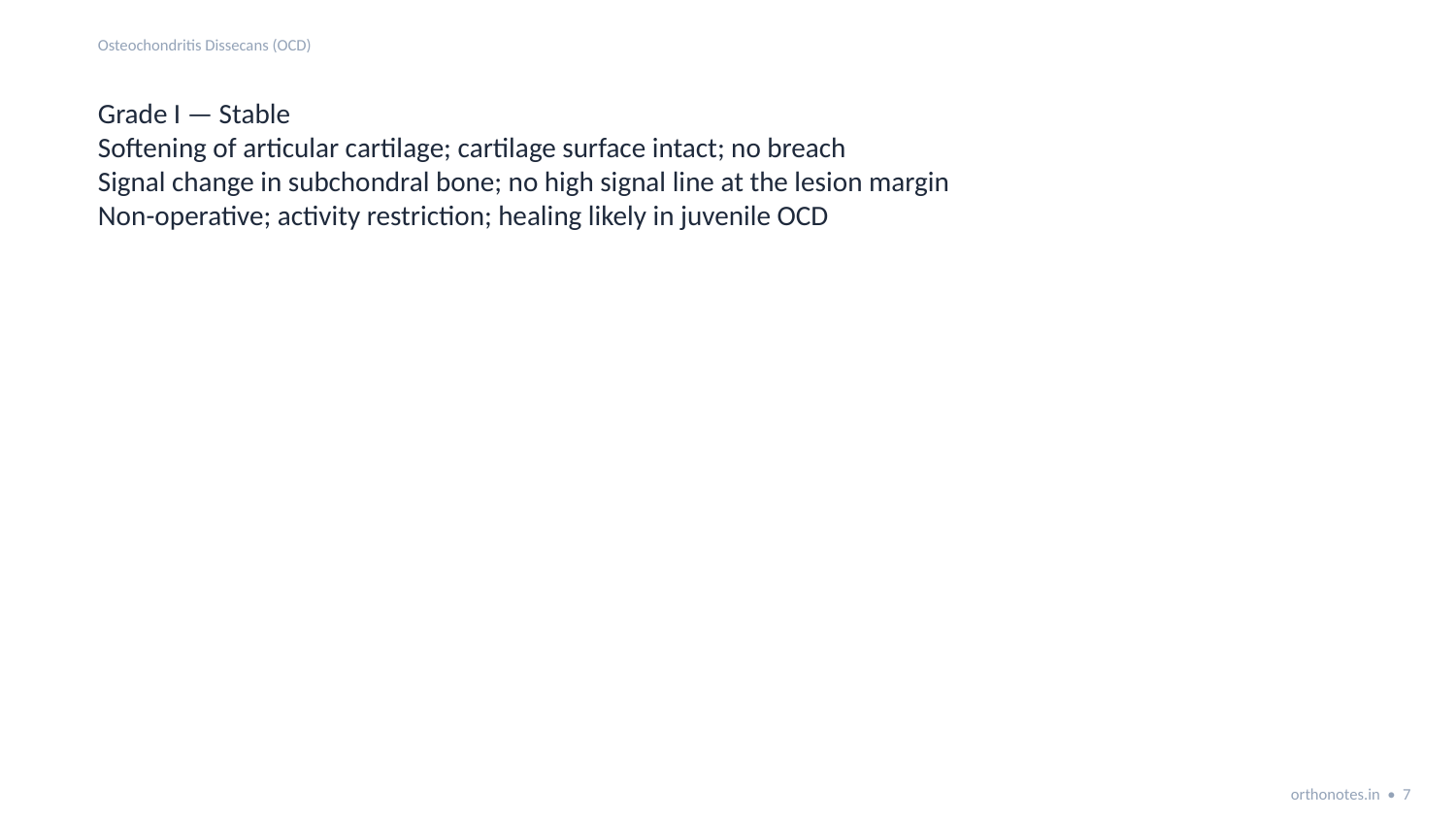

Osteochondritis Dissecans (OCD)
Grade I — Stable
Softening of articular cartilage; cartilage surface intact; no breach
Signal change in subchondral bone; no high signal line at the lesion margin
Non-operative; activity restriction; healing likely in juvenile OCD
orthonotes.in  •  7